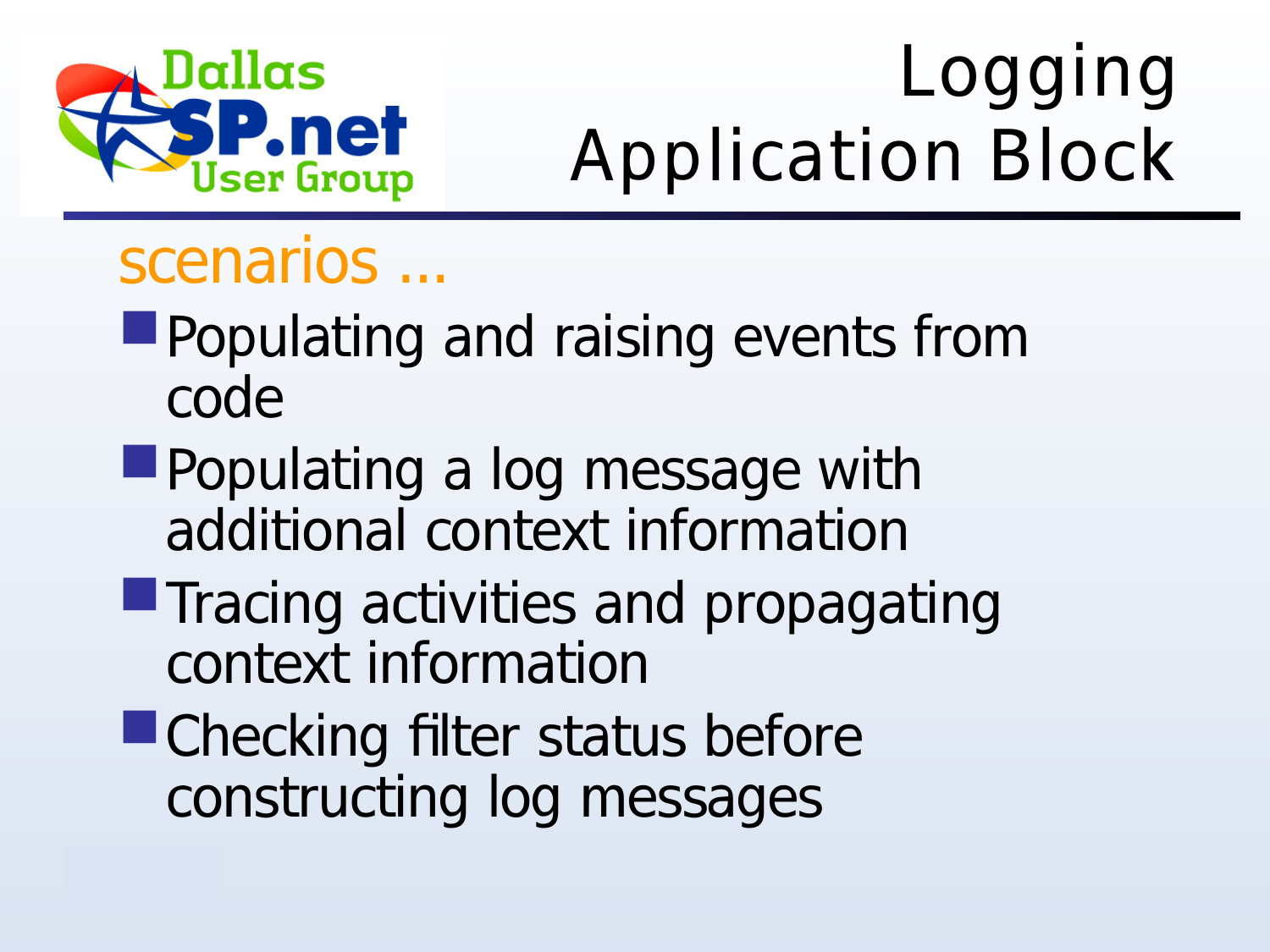

# Logging Application Block
scenarios …
Populating and raising events from code
Populating a log message with additional context information
Tracing activities and propagating context information
Checking filter status before constructing log messages